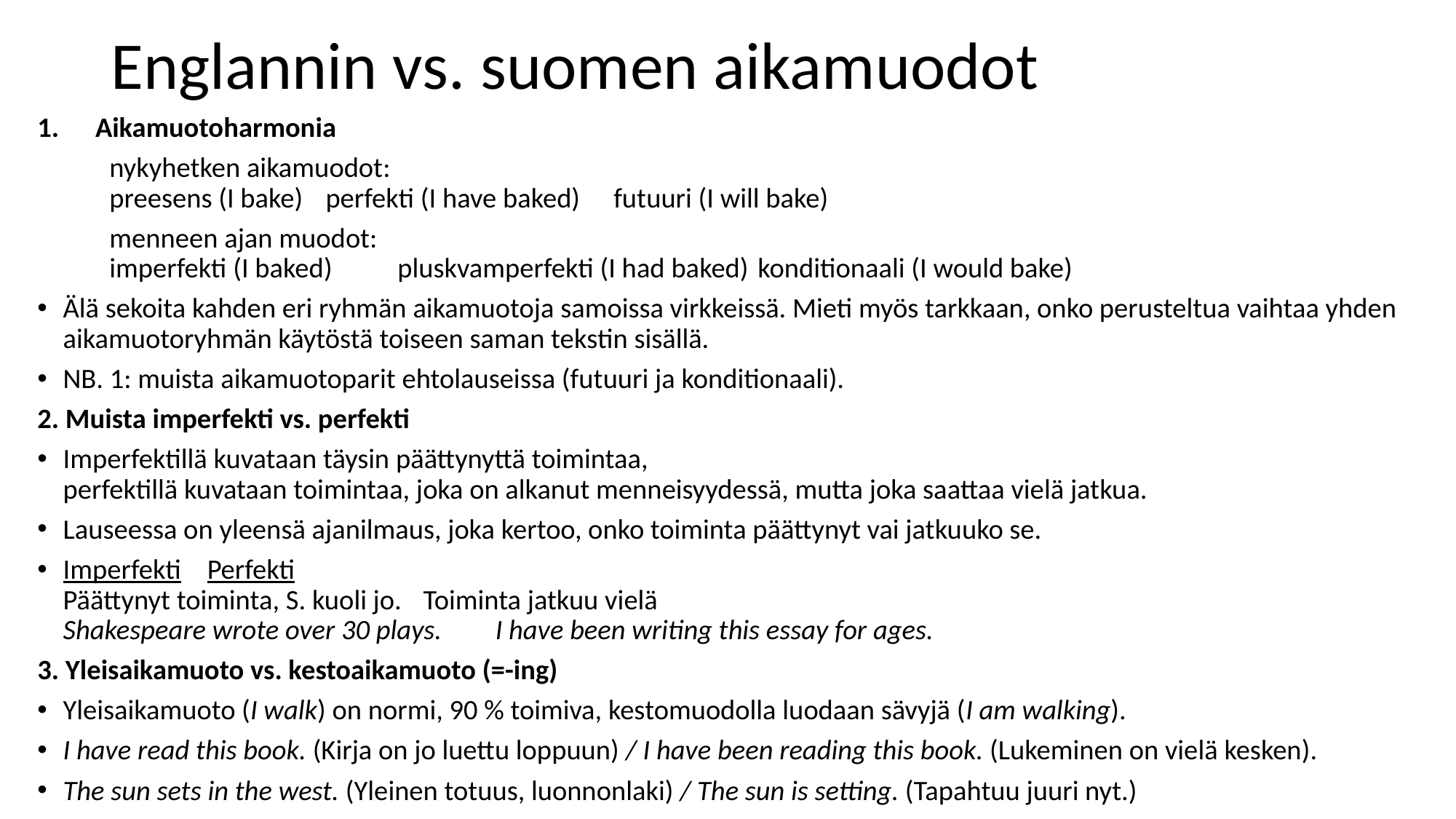

# Englannin vs. suomen aikamuodot
Aikamuotoharmonia
	nykyhetken aikamuodot:
 	preesens (I bake)	perfekti (I have baked) 	futuuri (I will bake)
	menneen ajan muodot:
	imperfekti (I baked)	pluskvamperfekti (I had baked) 	konditionaali (I would bake)
Älä sekoita kahden eri ryhmän aikamuotoja samoissa virkkeissä. Mieti myös tarkkaan, onko perusteltua vaihtaa yhden aikamuotoryhmän käytöstä toiseen saman tekstin sisällä.
NB. 1: muista aikamuotoparit ehtolauseissa (futuuri ja konditionaali).
2. Muista imperfekti vs. perfekti
Imperfektillä kuvataan täysin päättynyttä toimintaa,
perfektillä kuvataan toimintaa, joka on alkanut menneisyydessä, mutta joka saattaa vielä jatkua.
Lauseessa on yleensä ajanilmaus, joka kertoo, onko toiminta päättynyt vai jatkuuko se.
Imperfekti				Perfekti
Päättynyt toiminta, S. kuoli jo.		Toiminta jatkuu vielä
Shakespeare wrote over 30 plays.	I have been writing this essay for ages.
3. Yleisaikamuoto vs. kestoaikamuoto (=-ing)
Yleisaikamuoto (I walk) on normi, 90 % toimiva, kestomuodolla luodaan sävyjä (I am walking).
I have read this book. (Kirja on jo luettu loppuun) / I have been reading this book. (Lukeminen on vielä kesken).
The sun sets in the west. (Yleinen totuus, luonnonlaki) / The sun is setting. (Tapahtuu juuri nyt.)